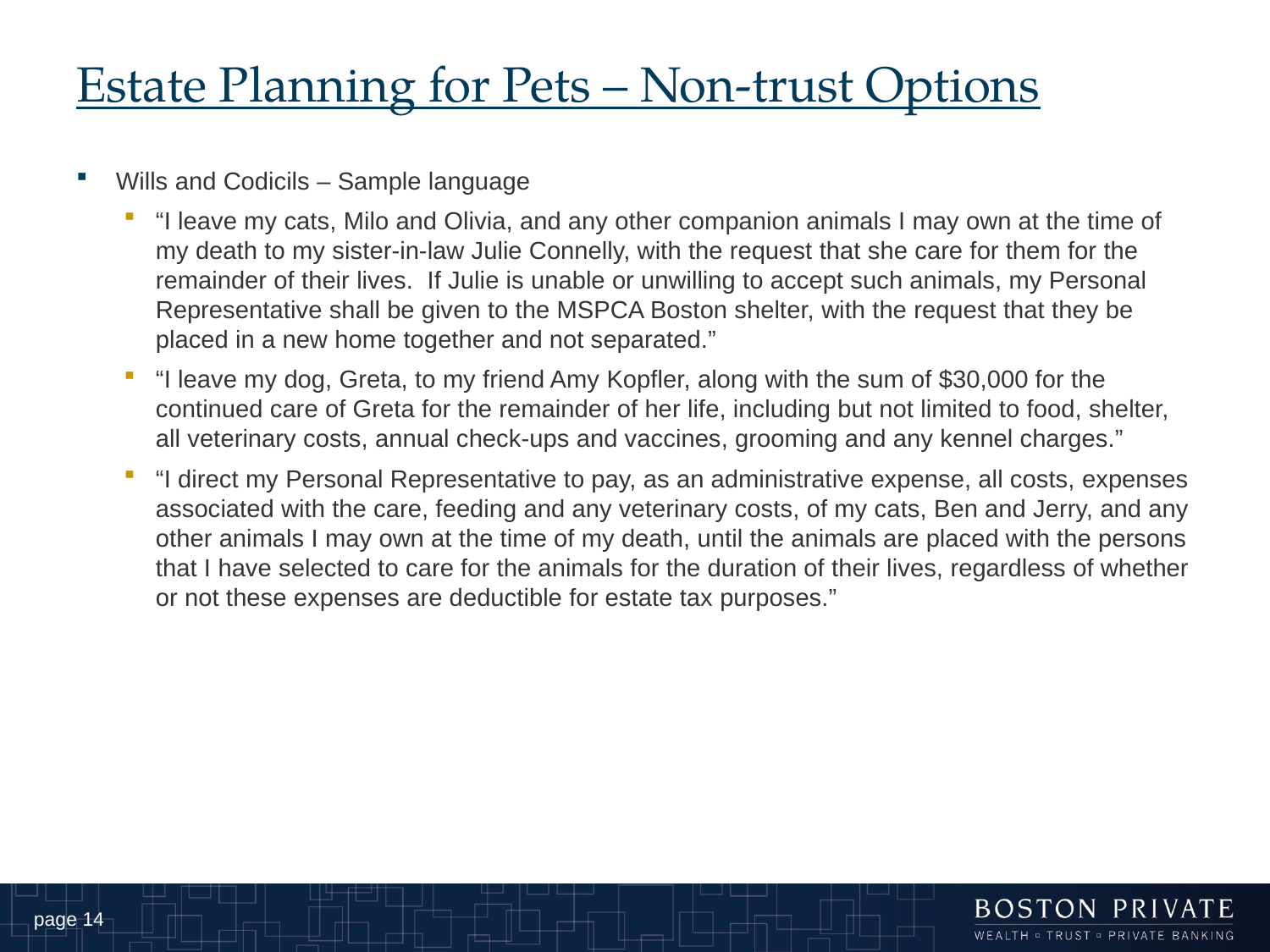

# Estate Planning for Pets – Non-trust Options
Wills and Codicils – Sample language
“I leave my cats, Milo and Olivia, and any other companion animals I may own at the time of my death to my sister-in-law Julie Connelly, with the request that she care for them for the remainder of their lives.  If Julie is unable or unwilling to accept such animals, my Personal Representative shall be given to the MSPCA Boston shelter, with the request that they be placed in a new home together and not separated.”
“I leave my dog, Greta, to my friend Amy Kopfler, along with the sum of $30,000 for the continued care of Greta for the remainder of her life, including but not limited to food, shelter, all veterinary costs, annual check-ups and vaccines, grooming and any kennel charges.”
“I direct my Personal Representative to pay, as an administrative expense, all costs, expenses associated with the care, feeding and any veterinary costs, of my cats, Ben and Jerry, and any other animals I may own at the time of my death, until the animals are placed with the persons that I have selected to care for the animals for the duration of their lives, regardless of whether or not these expenses are deductible for estate tax purposes.”